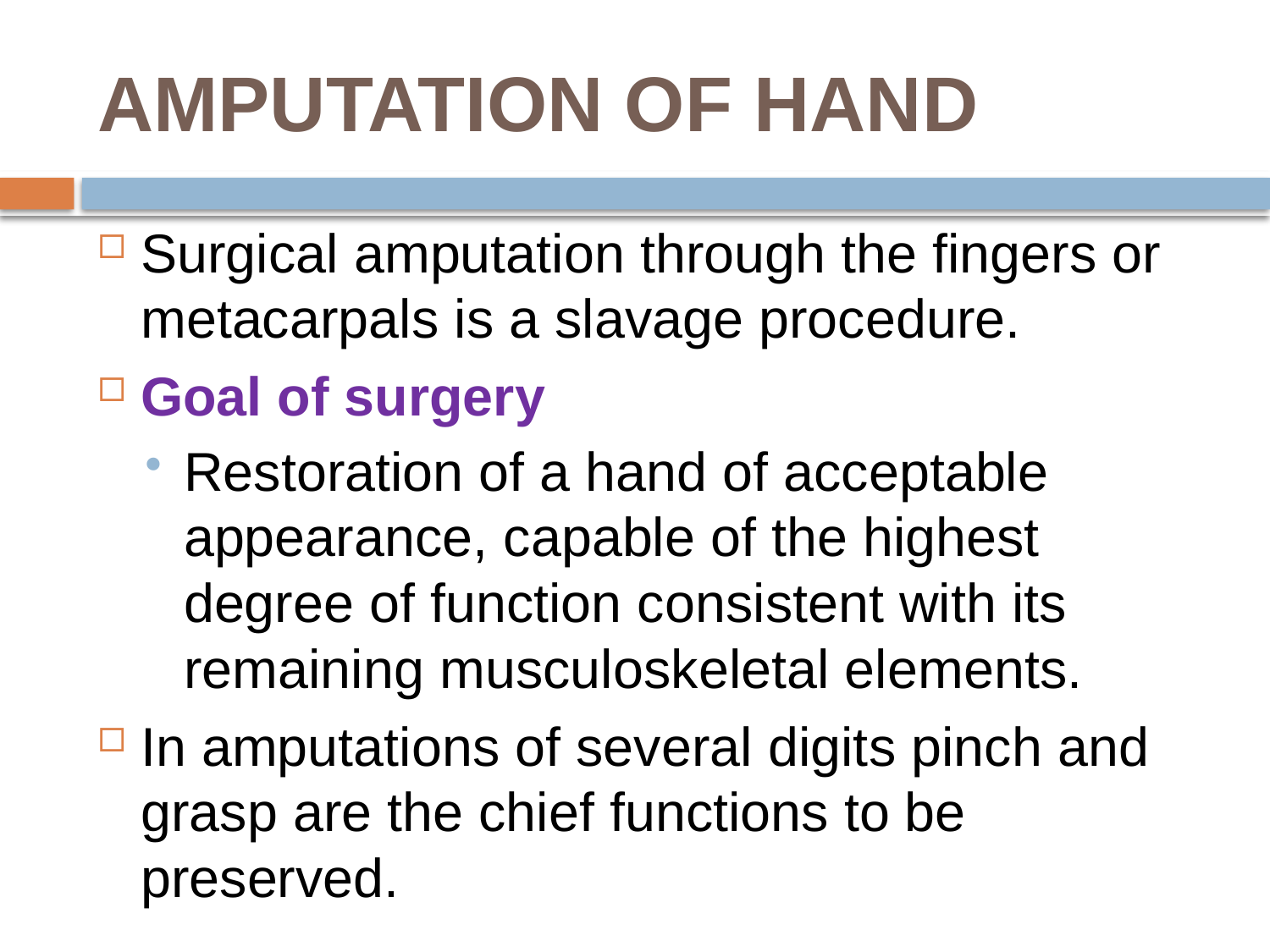

# AMPUTATION OF HAND
Surgical amputation through the fingers or metacarpals is a slavage procedure.
Goal of surgery
Restoration of a hand of acceptable appearance, capable of the highest degree of function consistent with its remaining musculoskeletal elements.
In amputations of several digits pinch and grasp are the chief functions to be preserved.